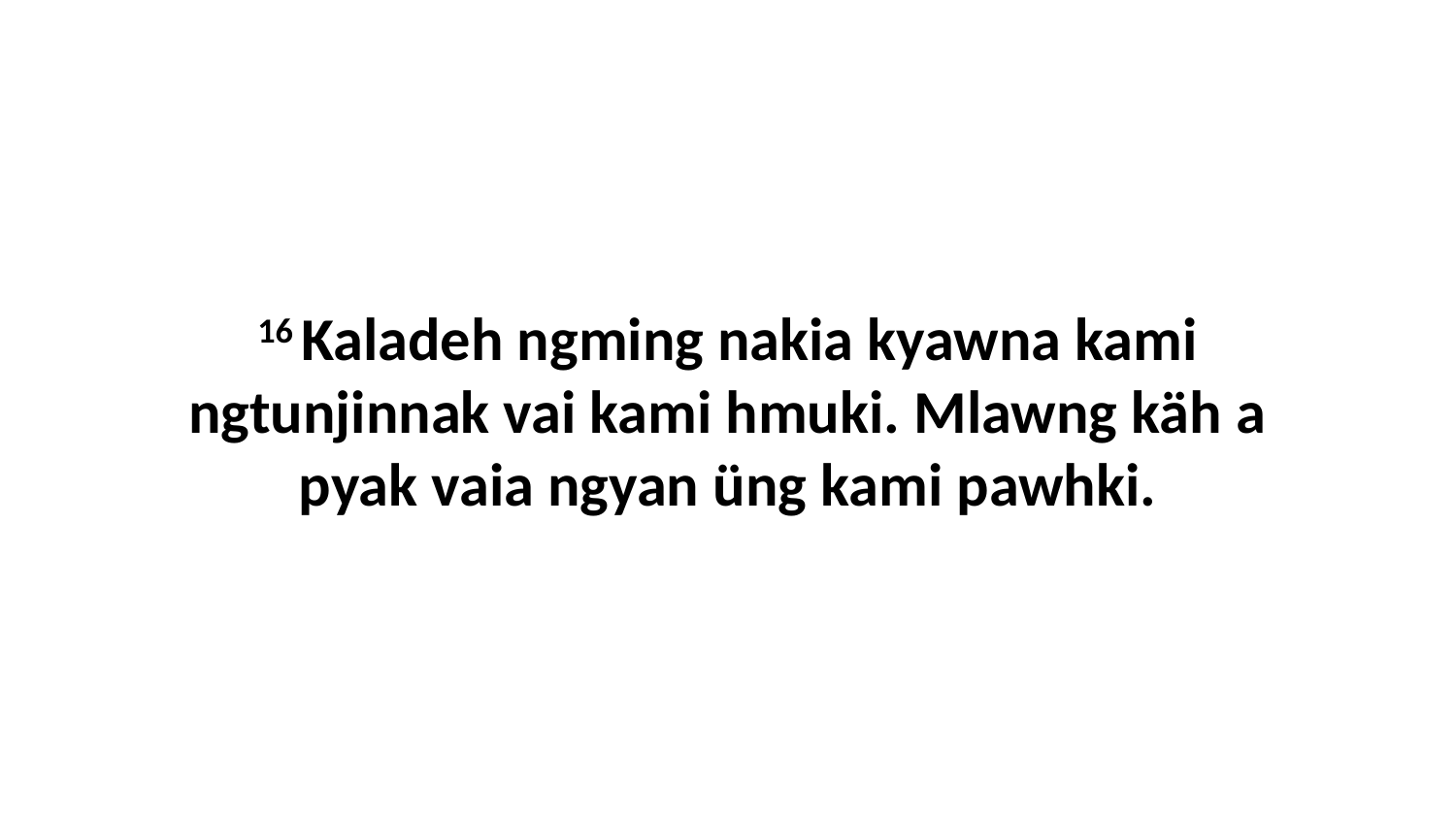

16 Kaladeh ngming nakia kyawna kami ngtunjinnak vai kami hmuki. Mlawng käh a pyak vaia ngyan üng kami pawhki.